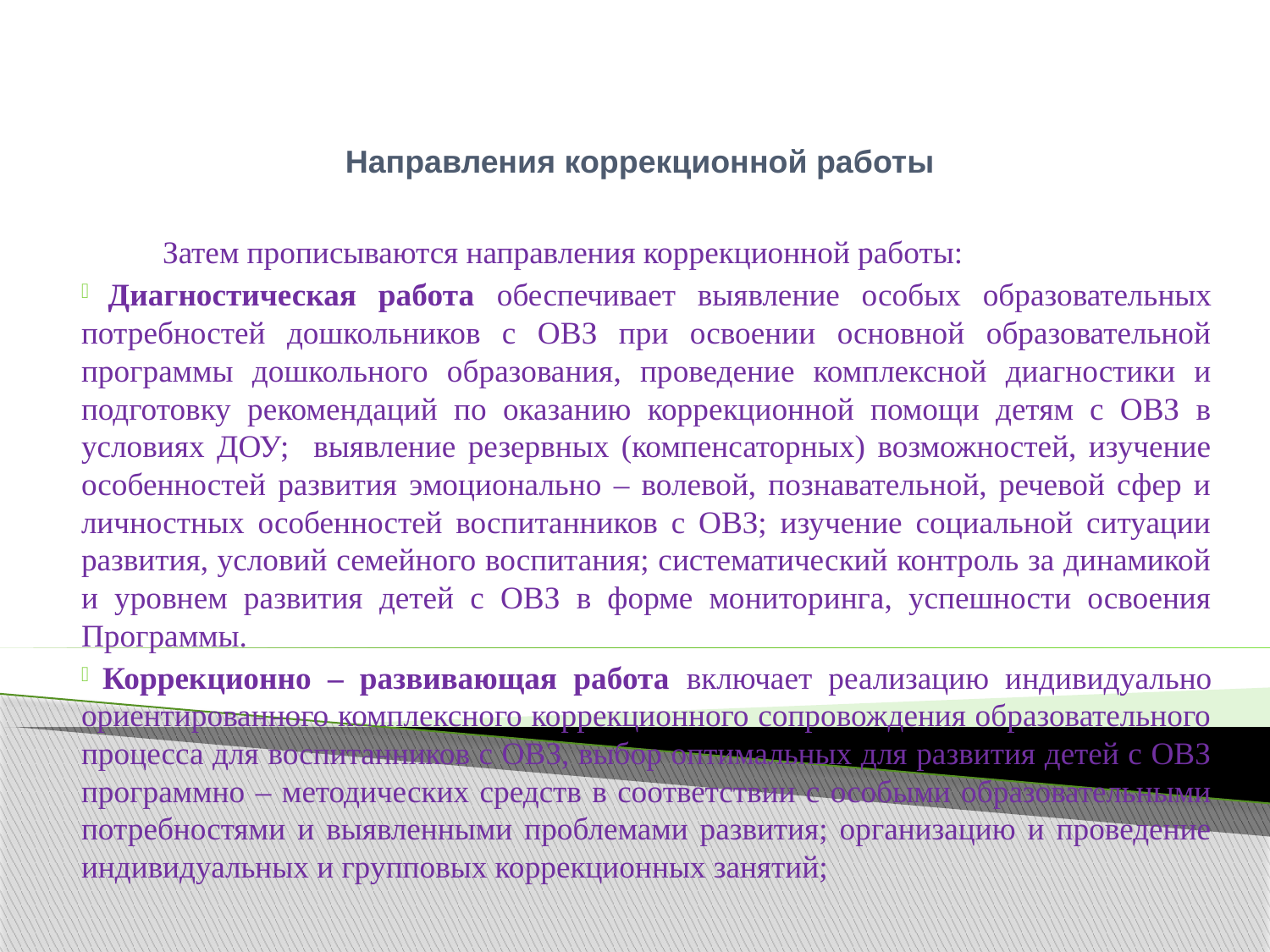

# Направления коррекционной работы
	Затем прописываются направления коррекционной работы:
 Диагностическая работа обеспечивает выявление особых образовательных потребностей дошкольников с ОВЗ при освоении основной образовательной программы дошкольного образования, проведение комплексной диагностики и подготовку рекомендаций по оказанию коррекционной помощи детям с ОВЗ в условиях ДОУ;  выявление резервных (компенсаторных) возможностей, изучение особенностей развития эмоционально – волевой, познавательной, речевой сфер и личностных особенностей воспитанников с ОВЗ; изучение социальной ситуации развития, условий семейного воспитания; систематический контроль за динамикой и уровнем развития детей с ОВЗ в форме мониторинга, успешности освоения Программы.
 Коррекционно – развивающая работа включает реализацию индивидуально ориентированного комплексного коррекционного сопровождения образовательного процесса для воспитанников с ОВЗ, выбор оптимальных для развития детей с ОВЗ программно – методических средств в соответствии с особыми образовательными потребностями и выявленными проблемами развития; организацию и проведение индивидуальных и групповых коррекционных занятий;